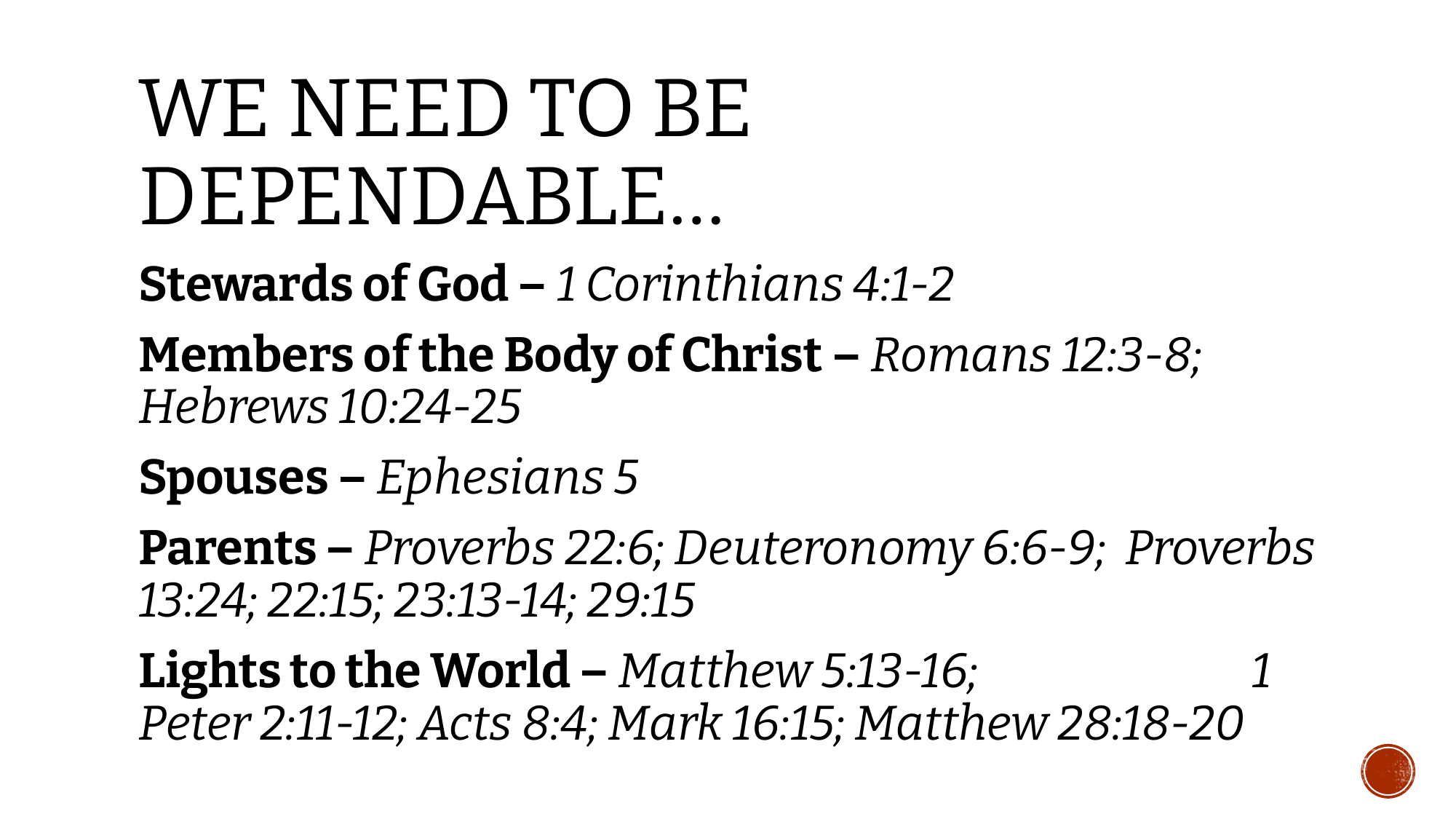

# We Need to be Dependable…
Stewards of God – 1 Corinthians 4:1-2
Members of the Body of Christ – Romans 12:3-8; Hebrews 10:24-25
Spouses – Ephesians 5
Parents – Proverbs 22:6; Deuteronomy 6:6-9;  Proverbs 13:24; 22:15; 23:13-14; 29:15
Lights to the World – Matthew 5:13-16;                             1 Peter 2:11-12; Acts 8:4; Mark 16:15; Matthew 28:18-20